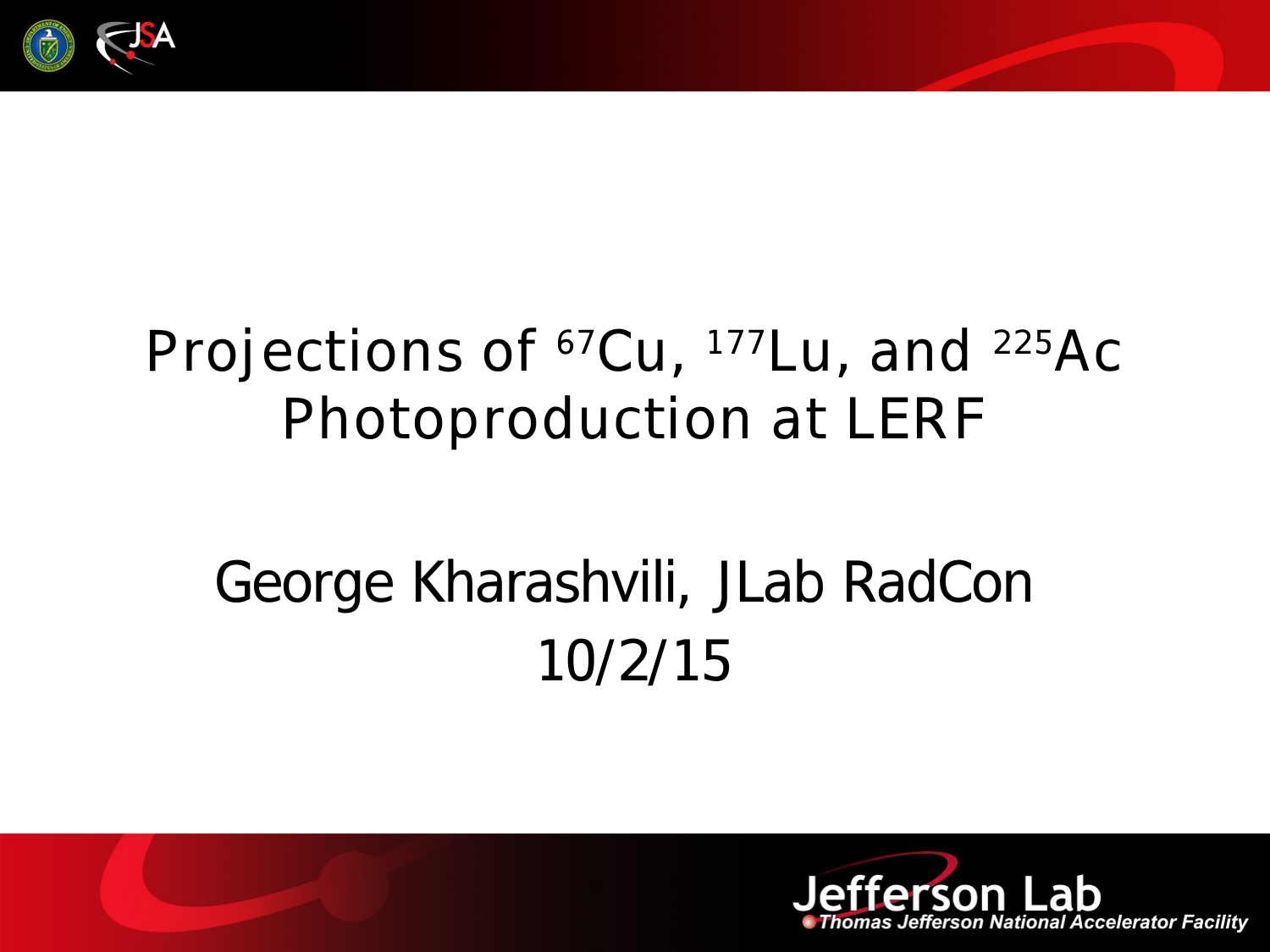

# Projections of 67Cu, 177Lu, and 225Ac Photoproduction at LERF
George Kharashvili, JLab RadCon
10/2/15